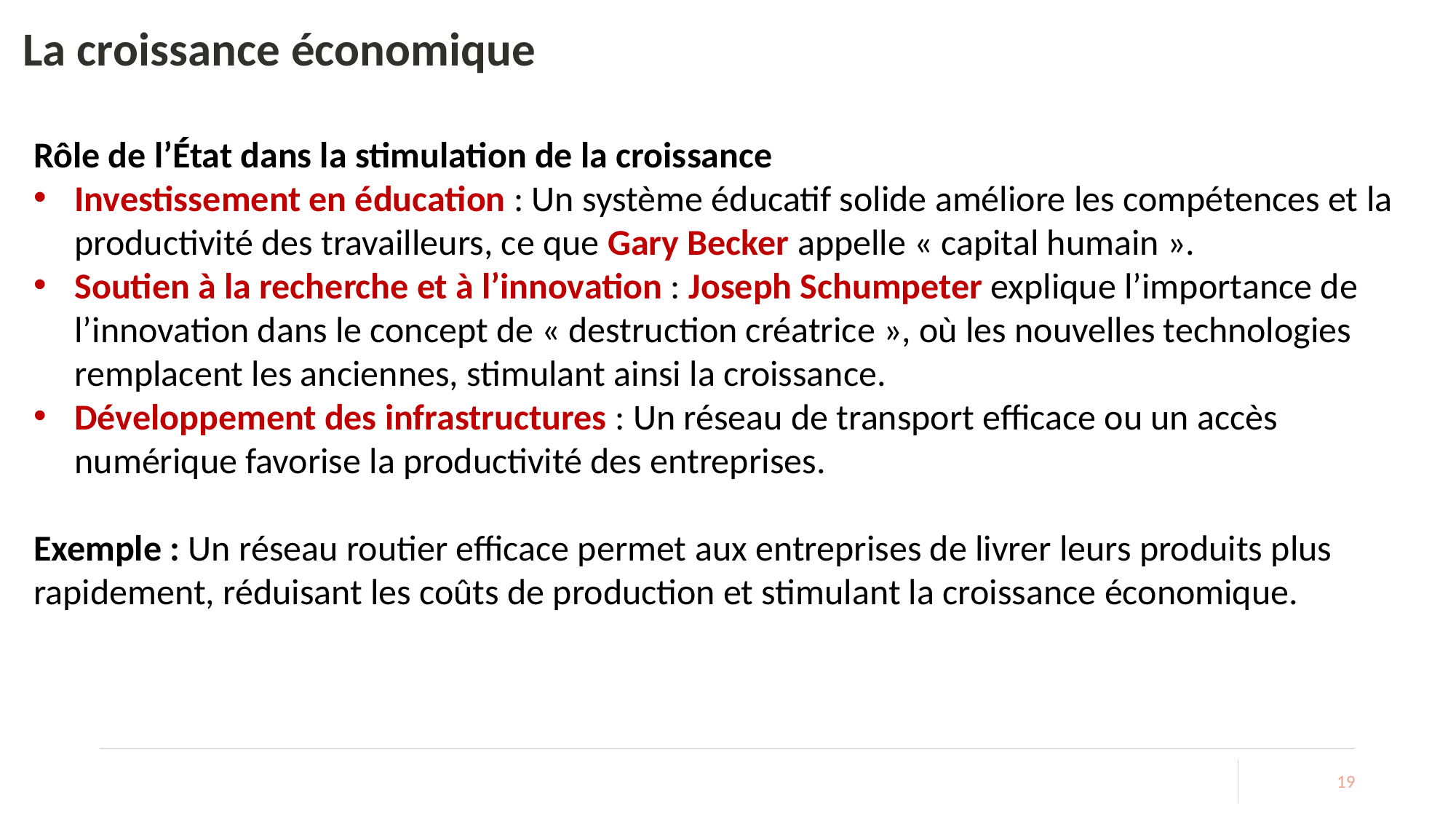

# La croissance économique
Rôle de l’État dans la stimulation de la croissance
Investissement en éducation : Un système éducatif solide améliore les compétences et la productivité des travailleurs, ce que Gary Becker appelle « capital humain ».
Soutien à la recherche et à l’innovation : Joseph Schumpeter explique l’importance de l’innovation dans le concept de « destruction créatrice », où les nouvelles technologies remplacent les anciennes, stimulant ainsi la croissance.
Développement des infrastructures : Un réseau de transport efficace ou un accès numérique favorise la productivité des entreprises.

Exemple : Un réseau routier efficace permet aux entreprises de livrer leurs produits plus rapidement, réduisant les coûts de production et stimulant la croissance économique.

19